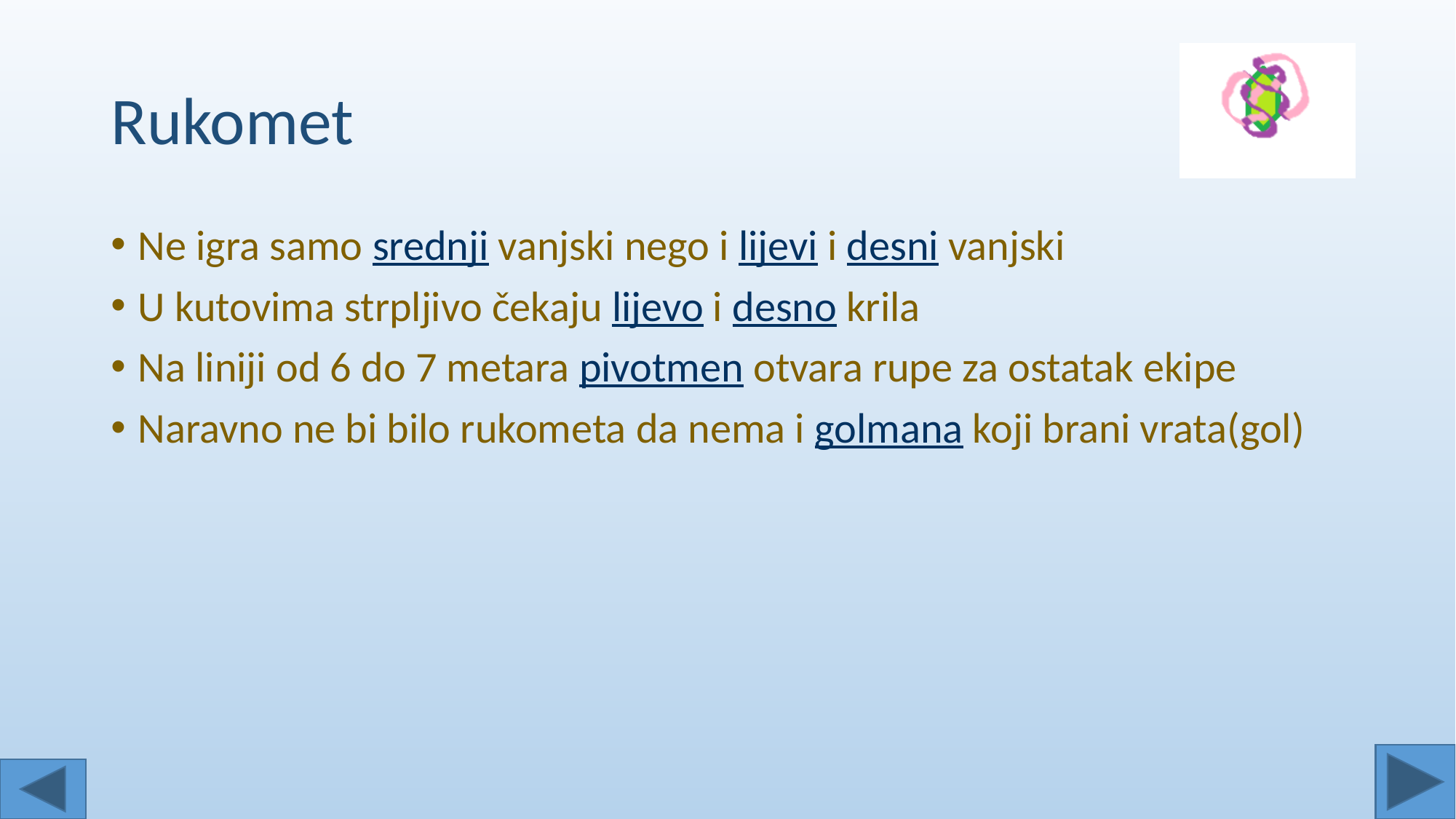

# Rukomet
Ne igra samo srednji vanjski nego i lijevi i desni vanjski
U kutovima strpljivo čekaju lijevo i desno krila
Na liniji od 6 do 7 metara pivotmen otvara rupe za ostatak ekipe
Naravno ne bi bilo rukometa da nema i golmana koji brani vrata(gol)